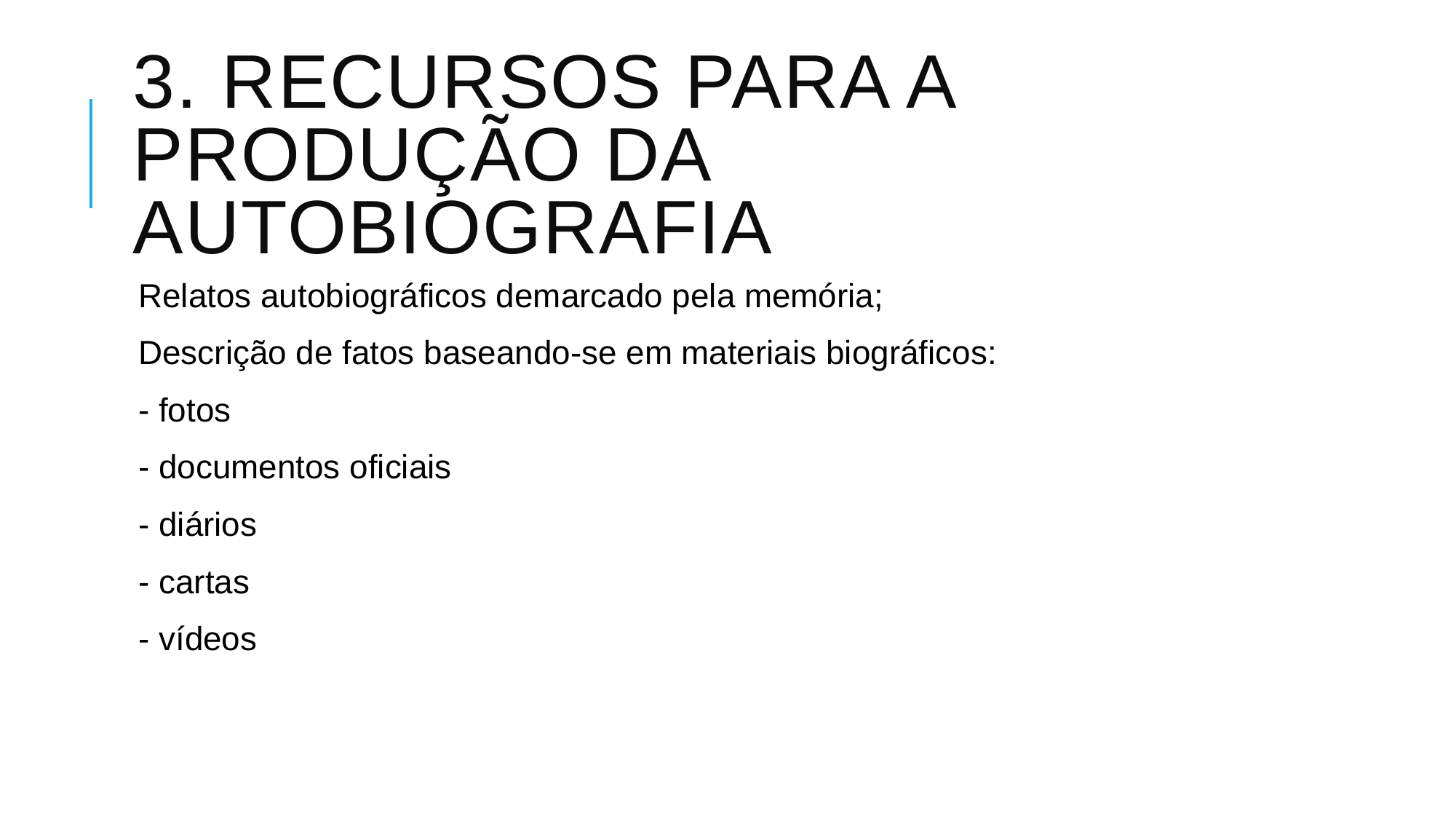

# 3. Recursos para a produção da autobiografia
Relatos autobiográficos demarcado pela memória;
Descrição de fatos baseando-se em materiais biográficos:
- fotos
- documentos oficiais
- diários
- cartas
- vídeos